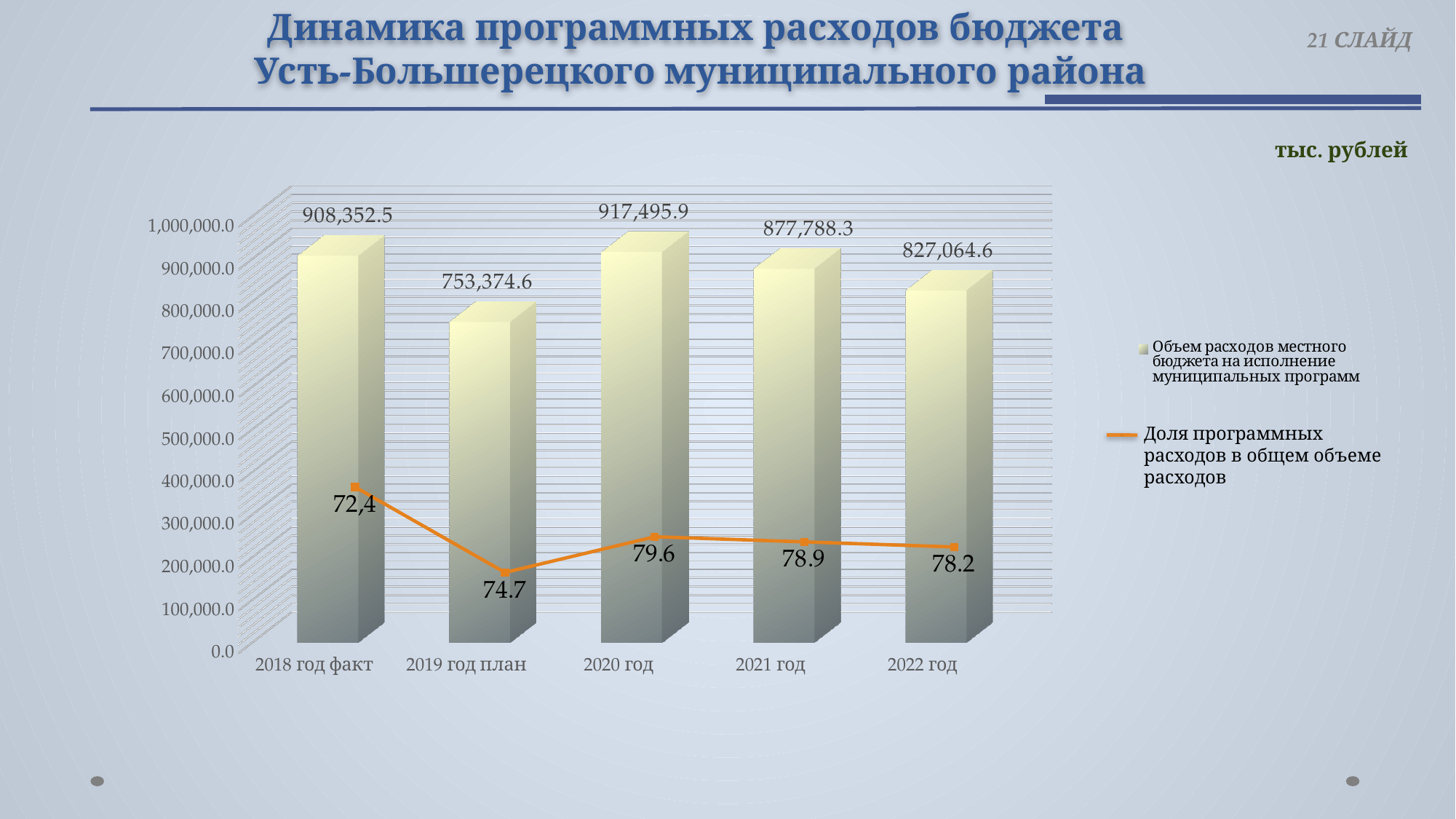

# Динамика программных расходов бюджета Усть-Большерецкого муниципального района
  21 СЛАЙД
тыс. рублей

[unsupported chart]

Доля программных расходов в общем объеме расходов

### Chart

| Category | Ряд 1 |
|---|---|
| Категория 1 | 86.4 |
| Категория 2 | 74.7 |
| Категория 3 | 79.6 |
| Категория 4 | 78.9 |
| Категория 5 | 78.2 |